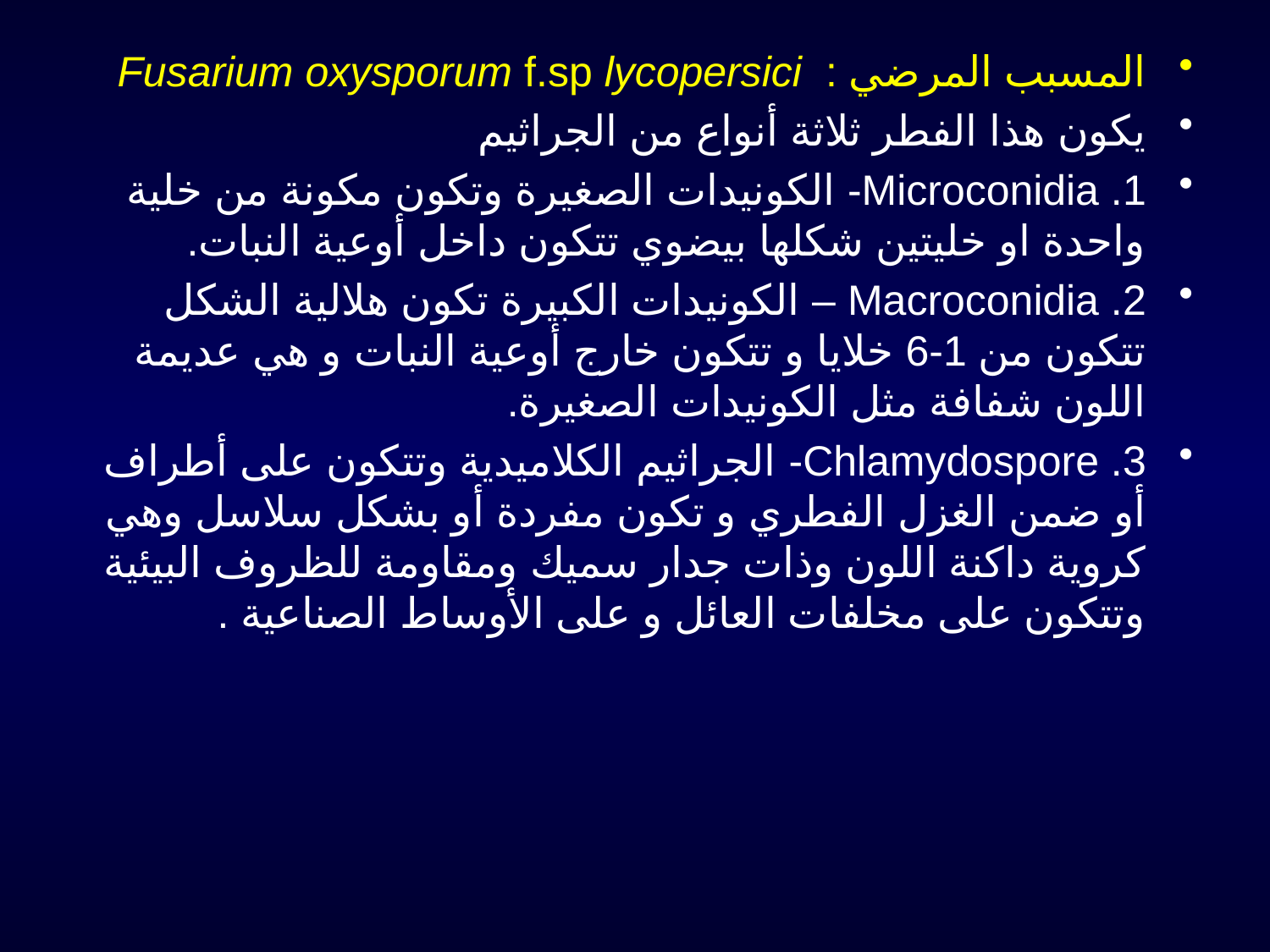

# المسبب المرضي :  Fusarium oxysporum f.sp lycopersici
يكون هذا الفطر ثلاثة أنواع من الجراثيم
1. Microconidia- الكونيدات الصغيرة وتكون مكونة من خلية واحدة او خليتين شكلها بيضوي تتكون داخل أوعية النبات.
2. Macroconidia – الكونيدات الكبيرة تكون هلالية الشكل تتكون من 1-6 خلايا و تتكون خارج أوعية النبات و هي عديمة اللون شفافة مثل الكونيدات الصغيرة.
3. Chlamydospore- الجراثيم الكلاميدية وتتكون على أطراف أو ضمن الغزل الفطري و تكون مفردة أو بشكل سلاسل وهي كروية داكنة اللون وذات جدار سميك ومقاومة للظروف البيئية وتتكون على مخلفات العائل و على الأوساط الصناعية .